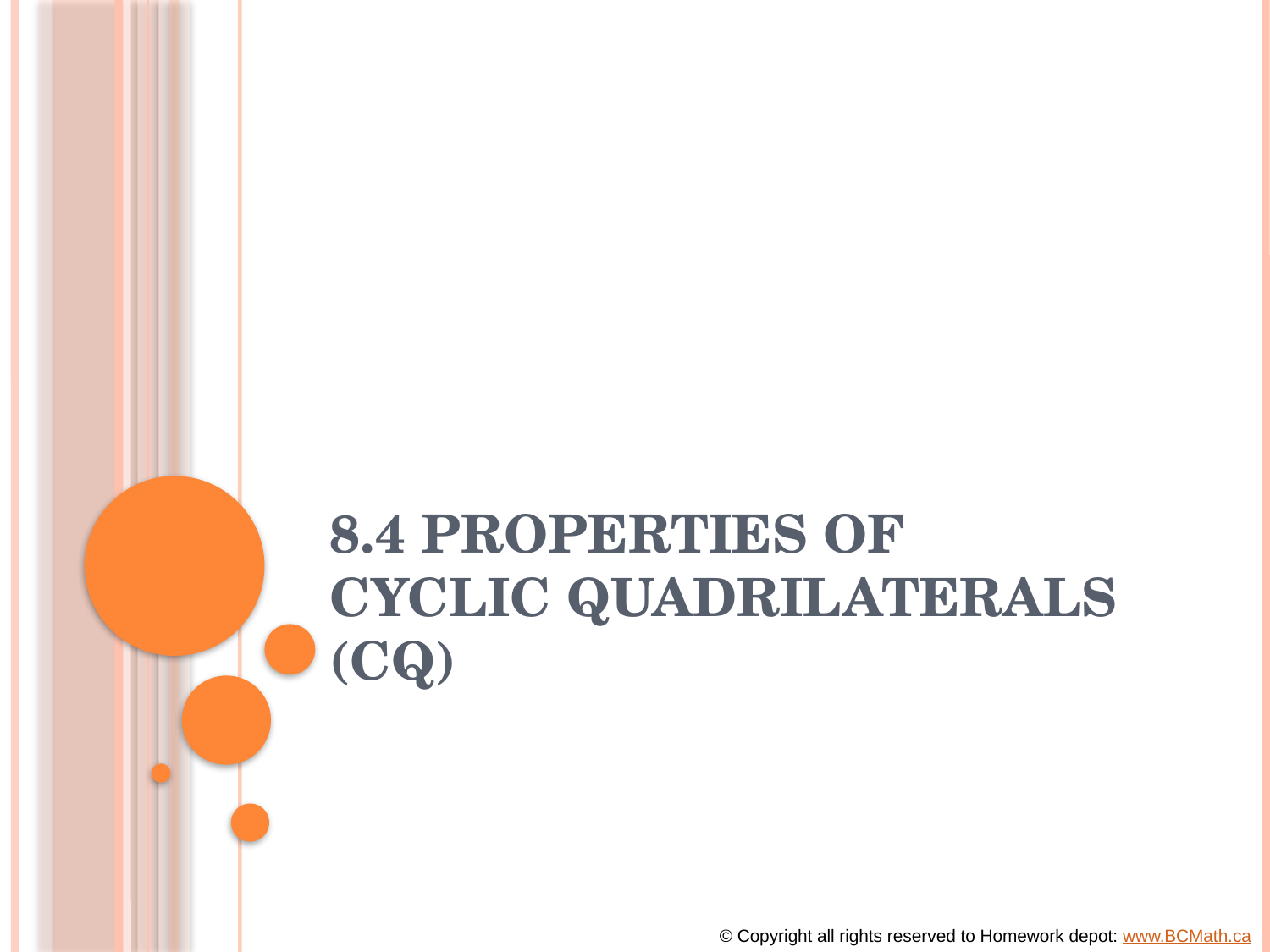

# 8.4 Properties of Cyclic Quadrilaterals (CQ)

© Copyright all rights reserved to Homework depot: www.BCMath.ca